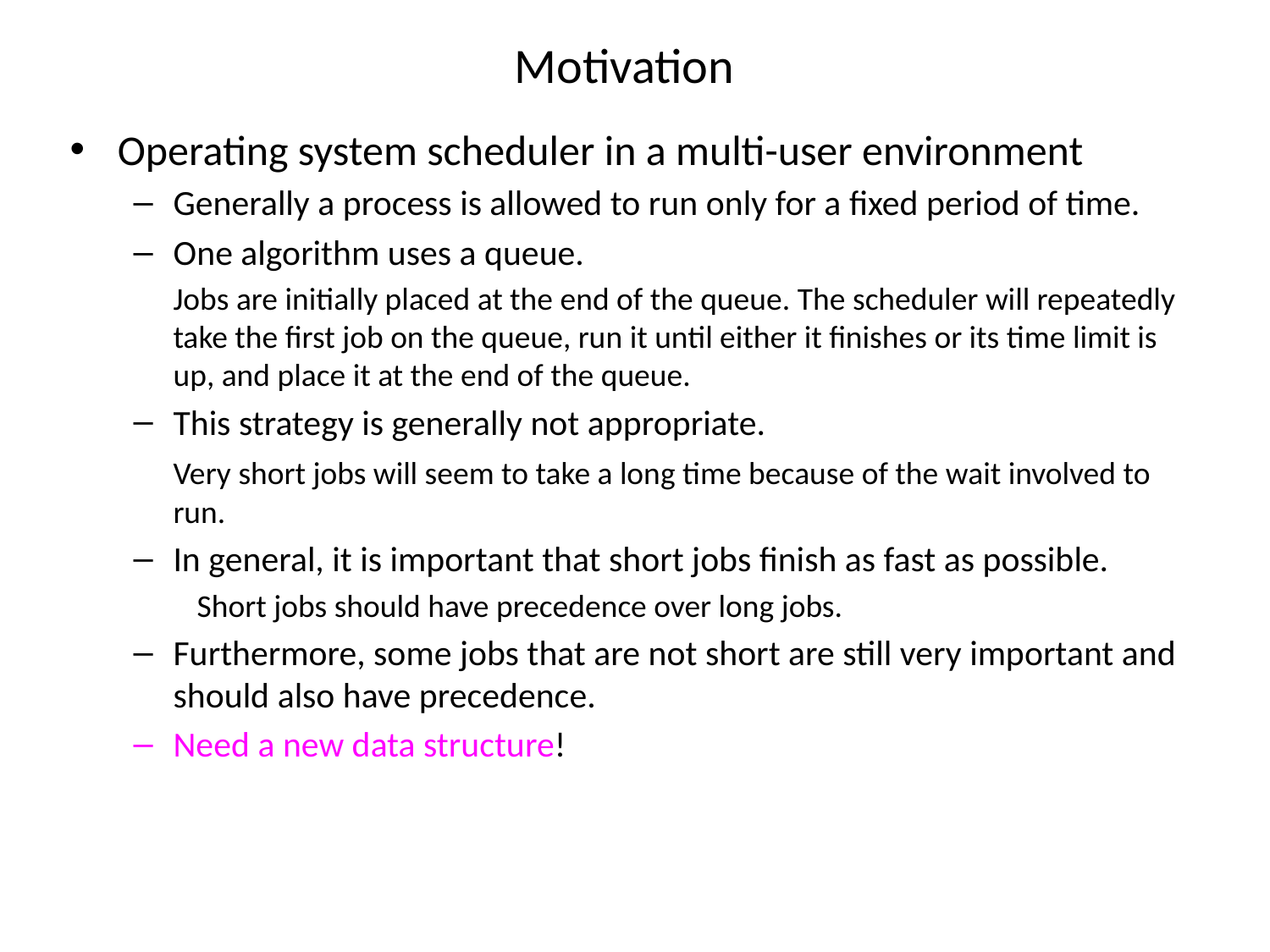

# Motivation
Operating system scheduler in a multi-user environment
Generally a process is allowed to run only for a fixed period of time.
One algorithm uses a queue.
	Jobs are initially placed at the end of the queue. The scheduler will repeatedly take the first job on the queue, run it until either it finishes or its time limit is up, and place it at the end of the queue.
This strategy is generally not appropriate.
	Very short jobs will seem to take a long time because of the wait involved to run.
In general, it is important that short jobs finish as fast as possible.
Short jobs should have precedence over long jobs.
Furthermore, some jobs that are not short are still very important and should also have precedence.
Need a new data structure!